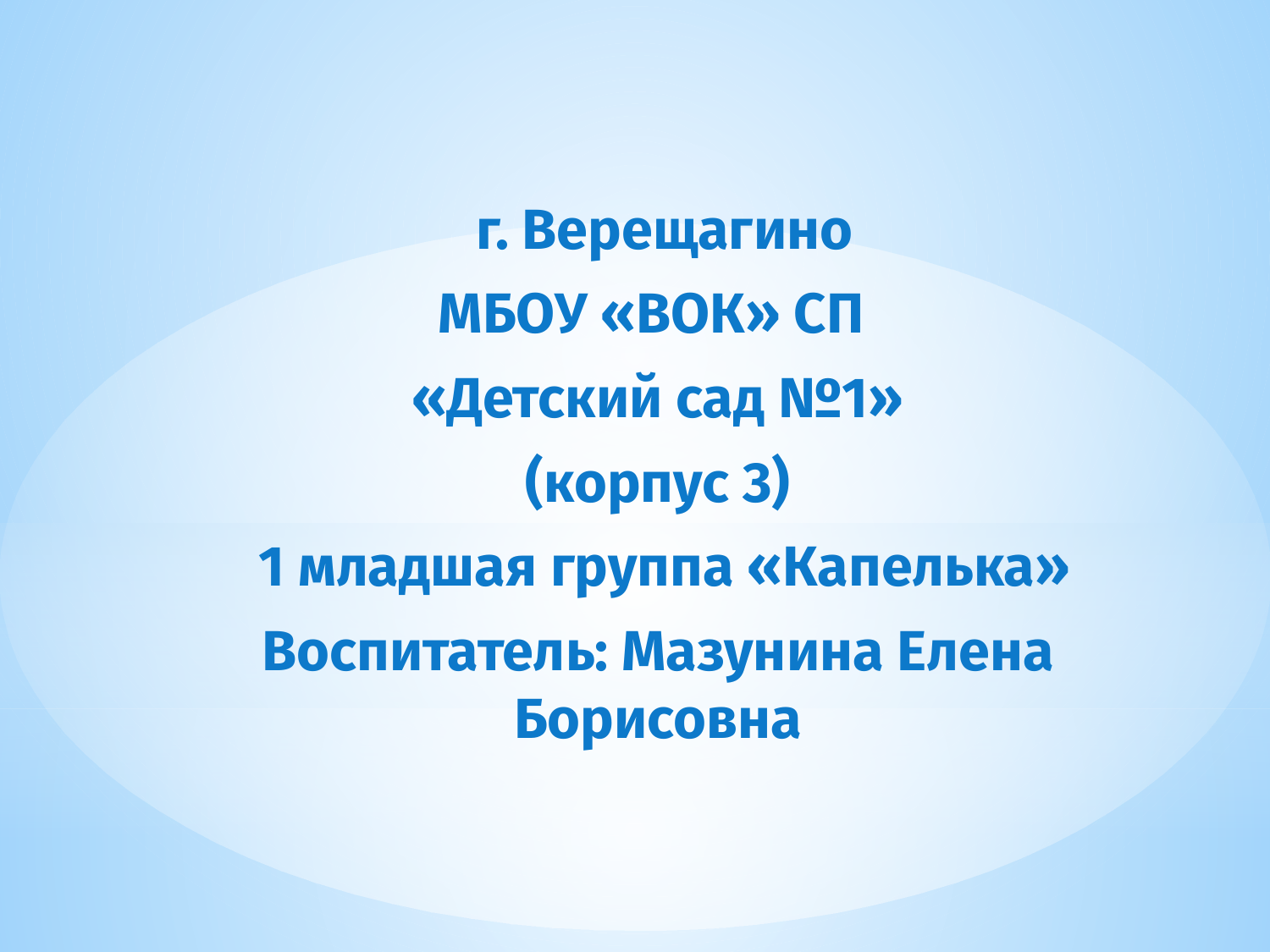

г. Верещагино
МБОУ «ВОК» СП
«Детский сад №1»
(корпус 3)
 1 младшая группа «Капелька»
Воспитатель: Мазунина Елена Борисовна